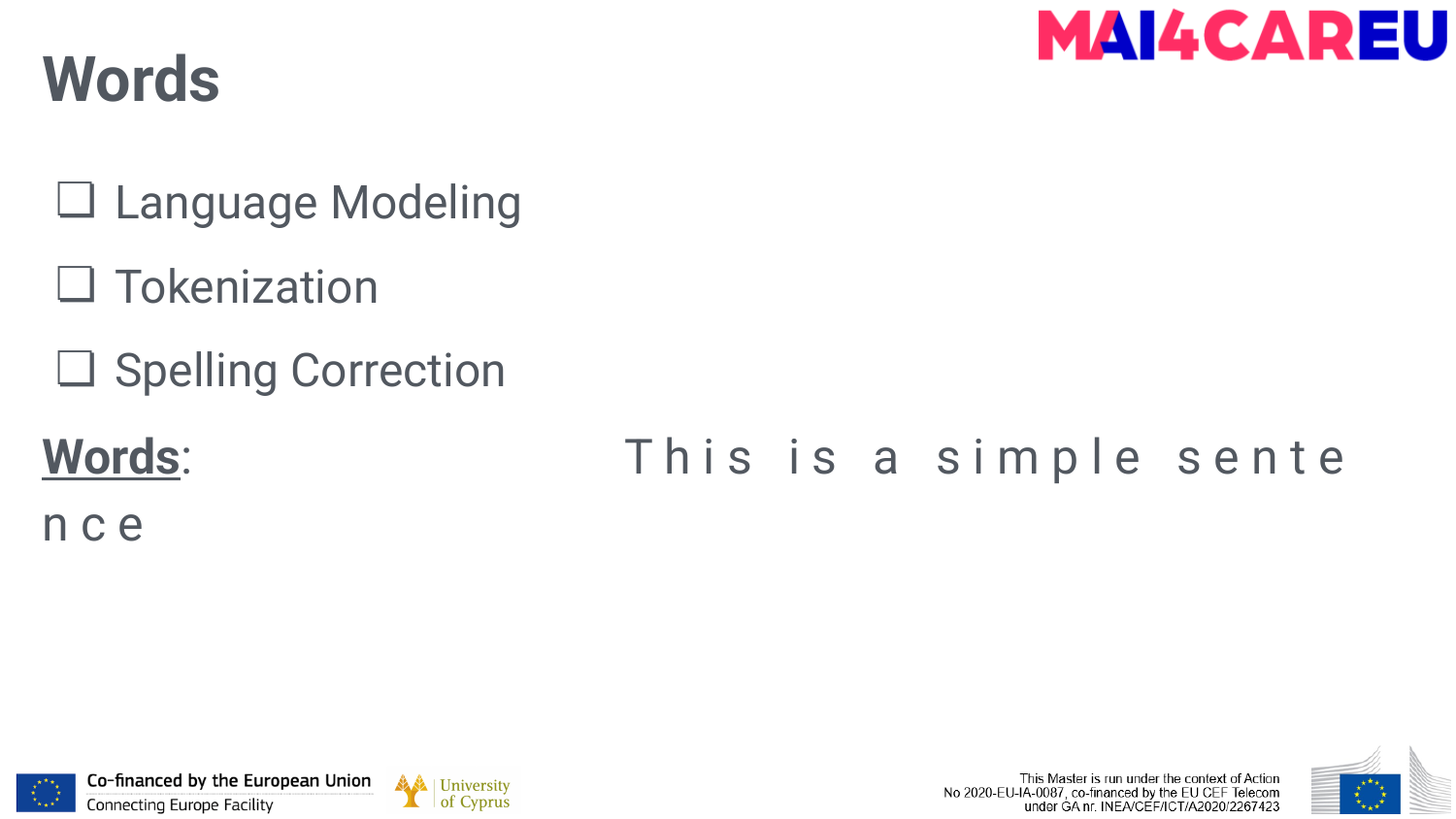

# Words
Language Modeling
Tokenization
Spelling Correction
Words: 			T h i s   i s   a   s i m p l e   s e n t e n c e